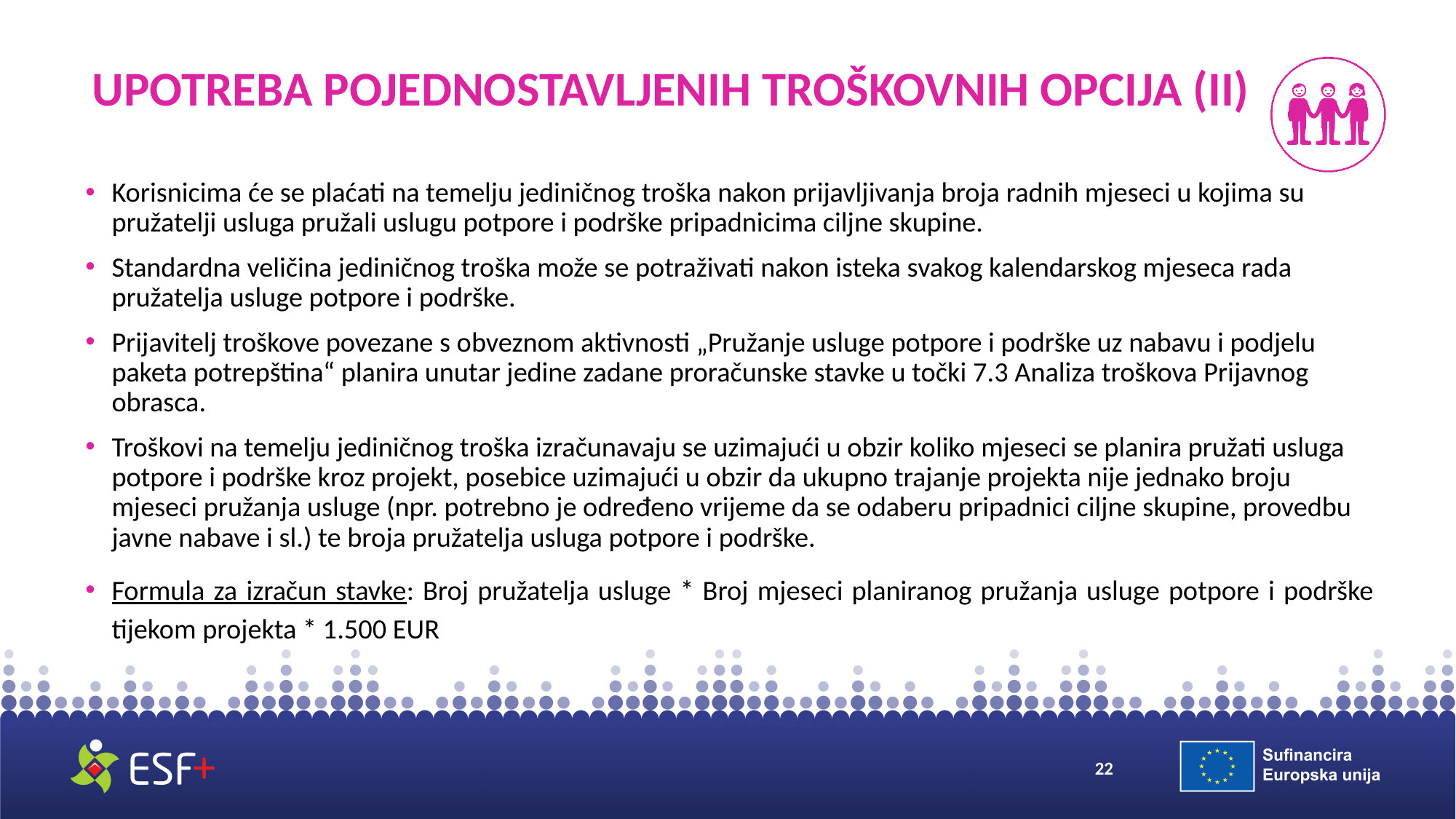

# UPOTREBA POJEDNOSTAVLJENIH TROŠKOVNIH OPCIJA (II)
Korisnicima će se plaćati na temelju jediničnog troška nakon prijavljivanja broja radnih mjeseci u kojima su pružatelji usluga pružali uslugu potpore i podrške pripadnicima ciljne skupine.
Standardna veličina jediničnog troška može se potraživati nakon isteka svakog kalendarskog mjeseca rada pružatelja usluge potpore i podrške.
Prijavitelj troškove povezane s obveznom aktivnosti „Pružanje usluge potpore i podrške uz nabavu i podjelu paketa potrepština“ planira unutar jedine zadane proračunske stavke u točki 7.3 Analiza troškova Prijavnog obrasca.
Troškovi na temelju jediničnog troška izračunavaju se uzimajući u obzir koliko mjeseci se planira pružati usluga potpore i podrške kroz projekt, posebice uzimajući u obzir da ukupno trajanje projekta nije jednako broju mjeseci pružanja usluge (npr. potrebno je određeno vrijeme da se odaberu pripadnici ciljne skupine, provedbu javne nabave i sl.) te broja pružatelja usluga potpore i podrške.
Formula za izračun stavke: Broj pružatelja usluge * Broj mjeseci planiranog pružanja usluge potpore i podrške tijekom projekta * 1.500 EUR

22